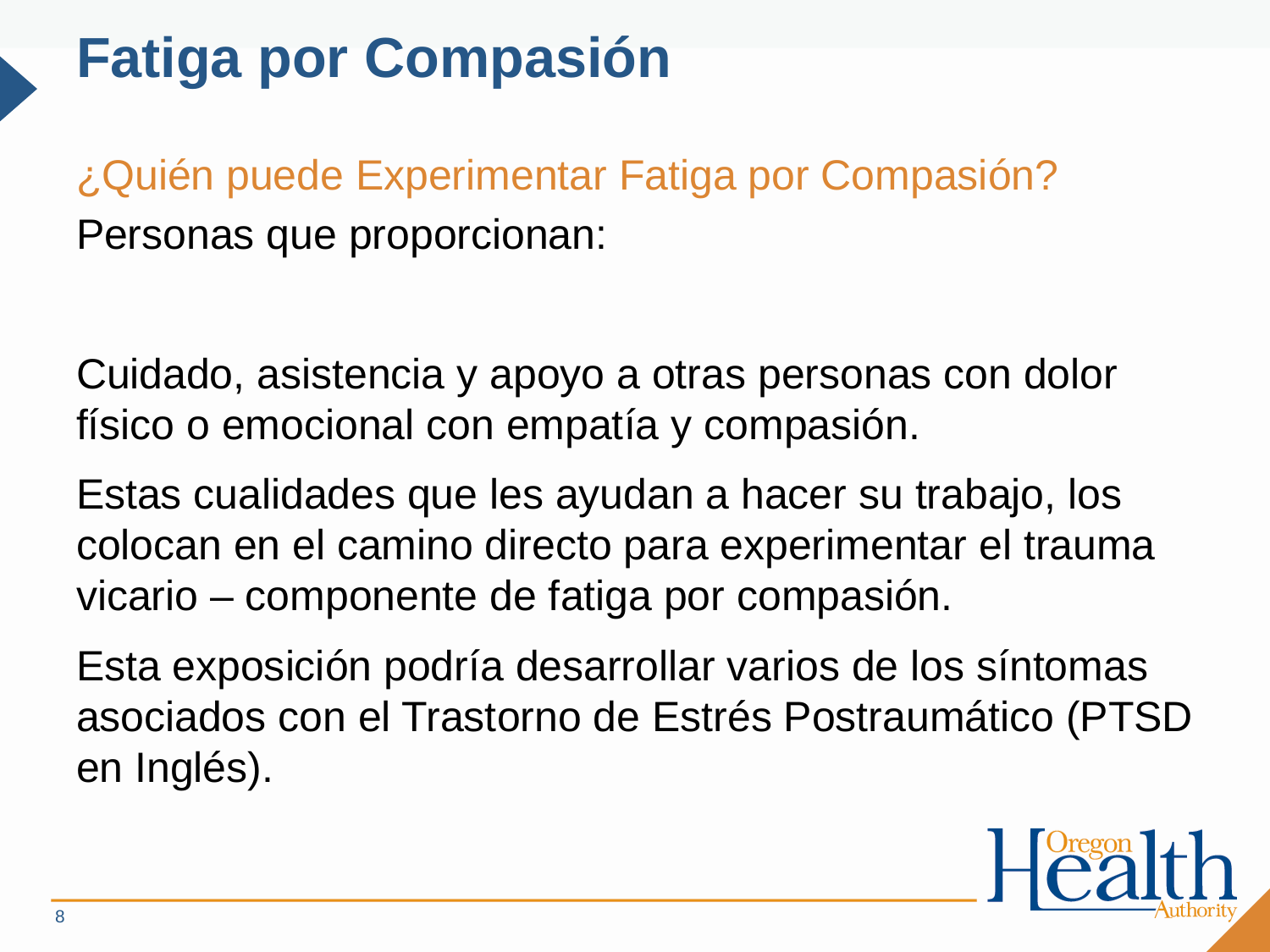

# Fatiga por Compasión

¿Quién puede Experimentar Fatiga por Compasión?
Personas que proporcionan:

Cuidado, asistencia y apoyo a otras personas con dolor físico o emocional con empatía y compasión.
Estas cualidades que les ayudan a hacer su trabajo, los colocan en el camino directo para experimentar el trauma vicario – componente de fatiga por compasión.
Esta exposición podría desarrollar varios de los síntomas asociados con el Trastorno de Estrés Postraumático (PTSD en Inglés).

8